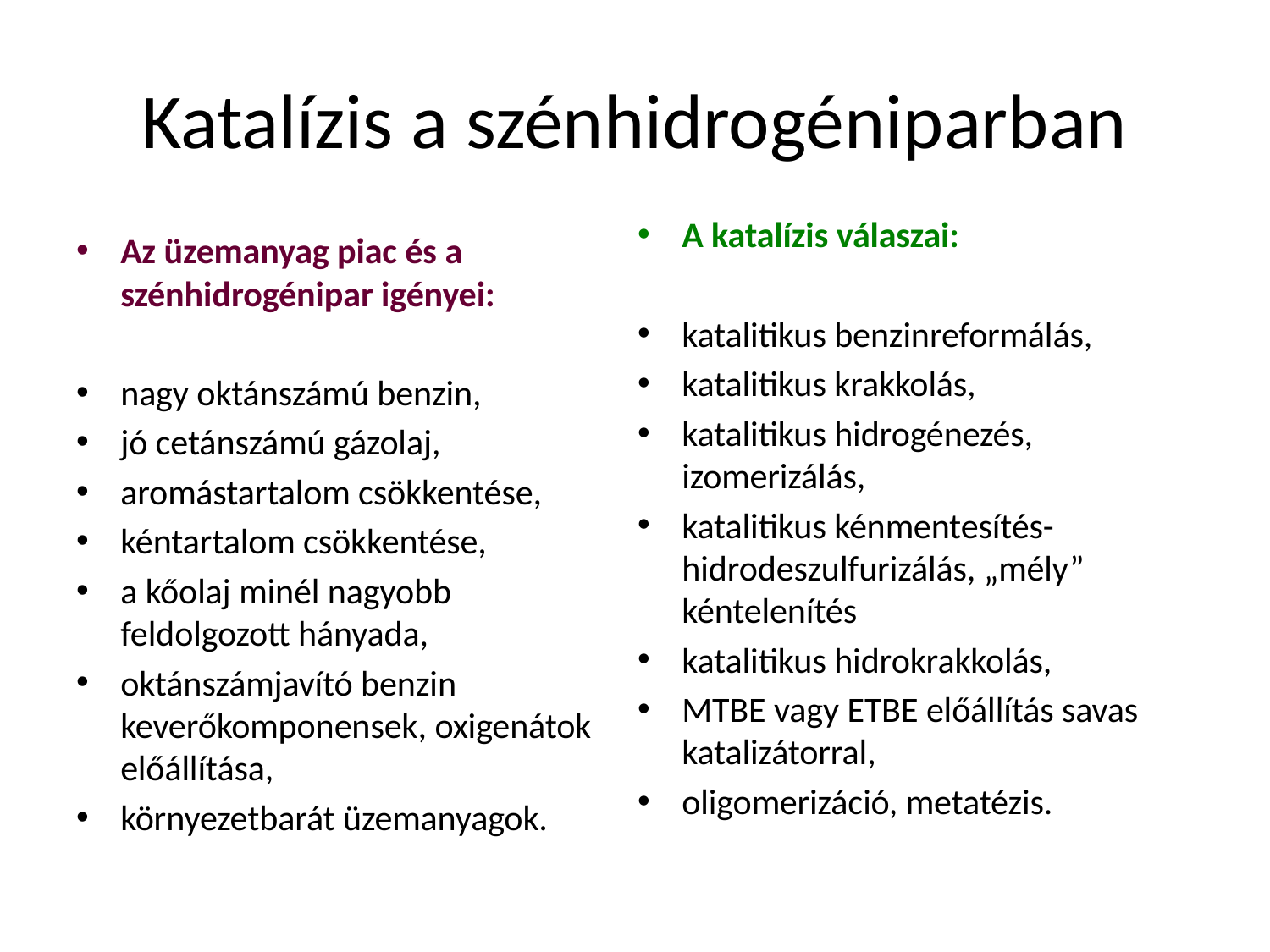

# Katalízis a szénhidrogéniparban
A katalízis válaszai:

katalitikus benzinreformálás,
katalitikus krakkolás,
katalitikus hidrogénezés, izomerizálás,
katalitikus kénmentesítés-hidrodeszulfurizálás, „mély” kéntelenítés
katalitikus hidrokrakkolás,
MTBE vagy ETBE előállítás savas katalizátorral,
oligomerizáció, metatézis.

Az üzemanyag piac és a szénhidrogénipar igényei:

nagy oktánszámú benzin,
jó cetánszámú gázolaj,
aromástartalom csökkentése,
kéntartalom csökkentése,
a kőolaj minél nagyobb feldolgozott hányada,
oktánszámjavító benzin keverőkomponensek, oxigenátok előállítása,
környezetbarát üzemanyagok.